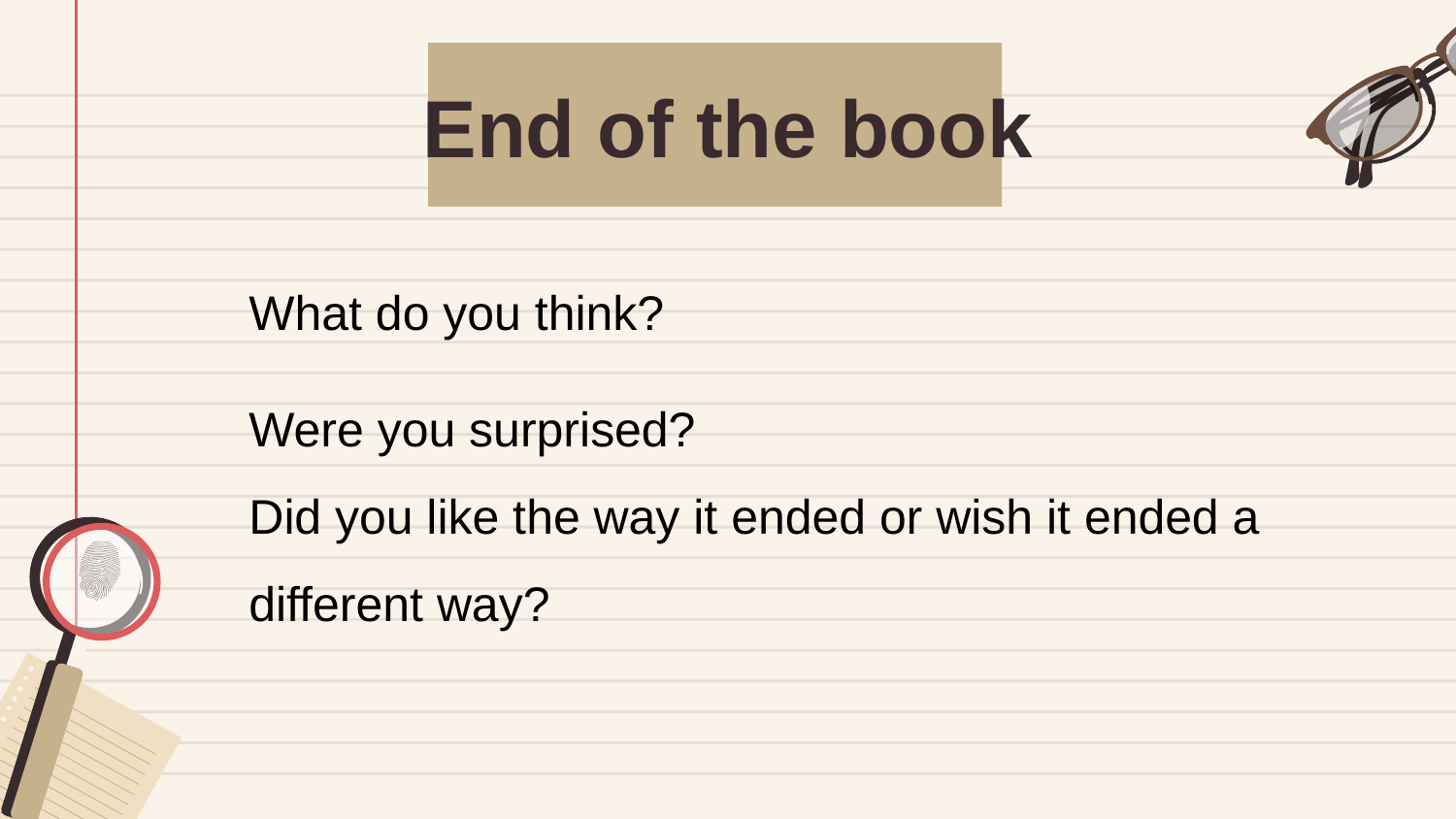

# End of the book
What do you think?
Were you surprised?
Did you like the way it ended or wish it ended a different way?